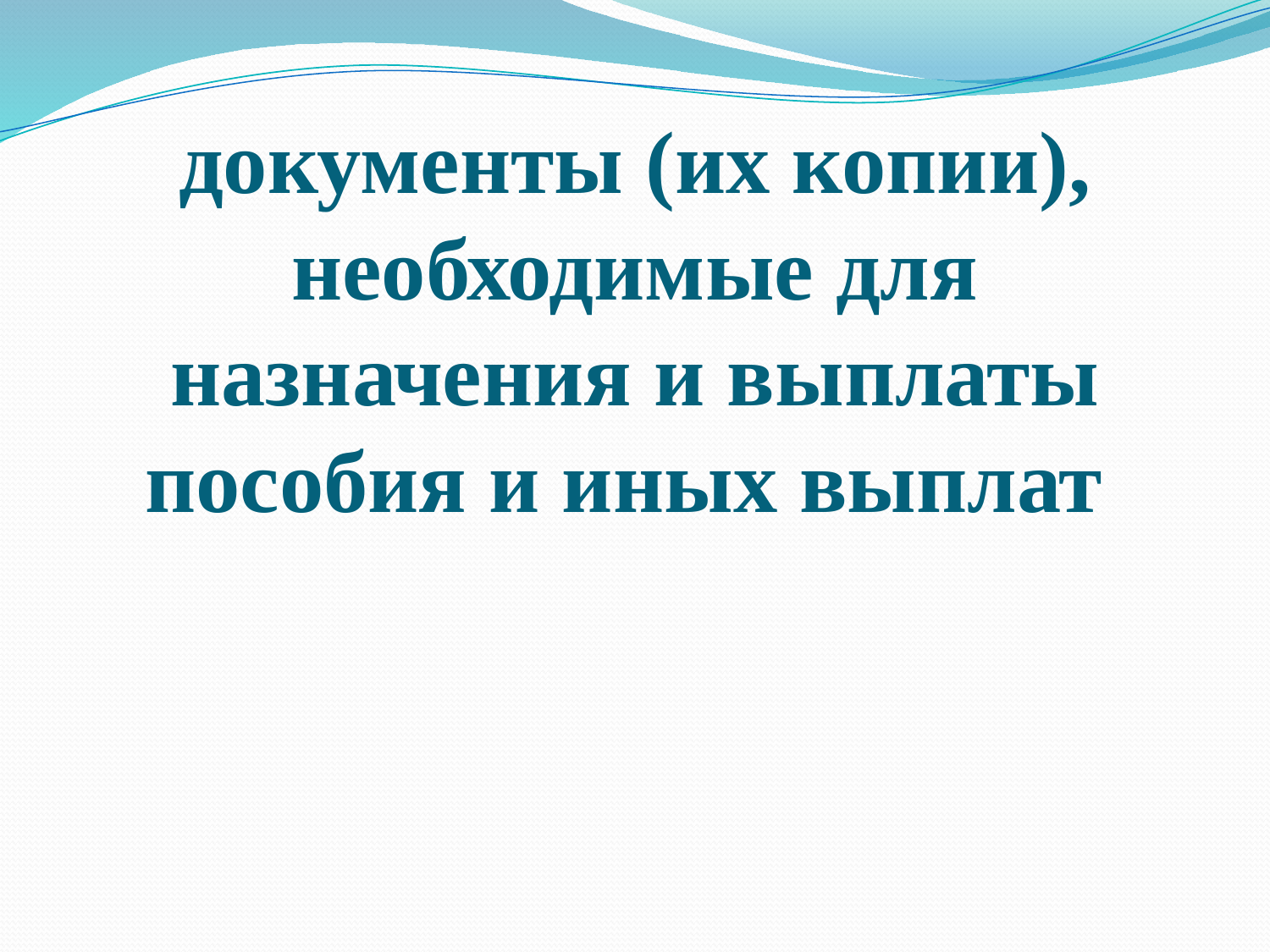

# документы (их копии), необходимые для назначения и выплаты пособия и иных выплат